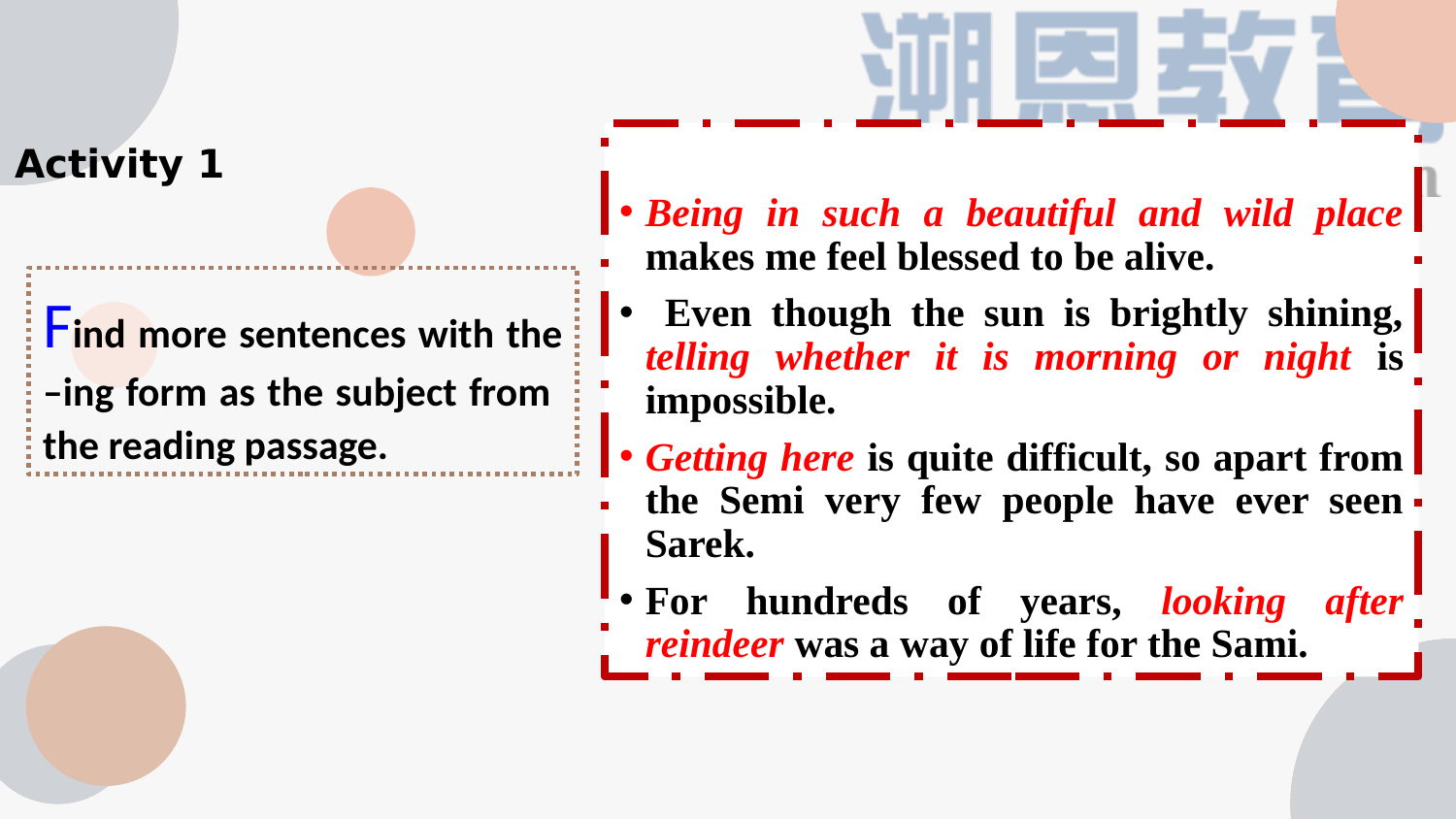

Activity 1

Being in such a beautiful and wild place makes me feel blessed to be alive.
 Even though the sun is brightly shining, telling whether it is morning or night is impossible.
Getting here is quite difficult, so apart from the Semi very few people have ever seen Sarek.
For hundreds of years, looking after reindeer was a way of life for the Sami.

Find more sentences with the –ing form as the subject from  the reading passage.